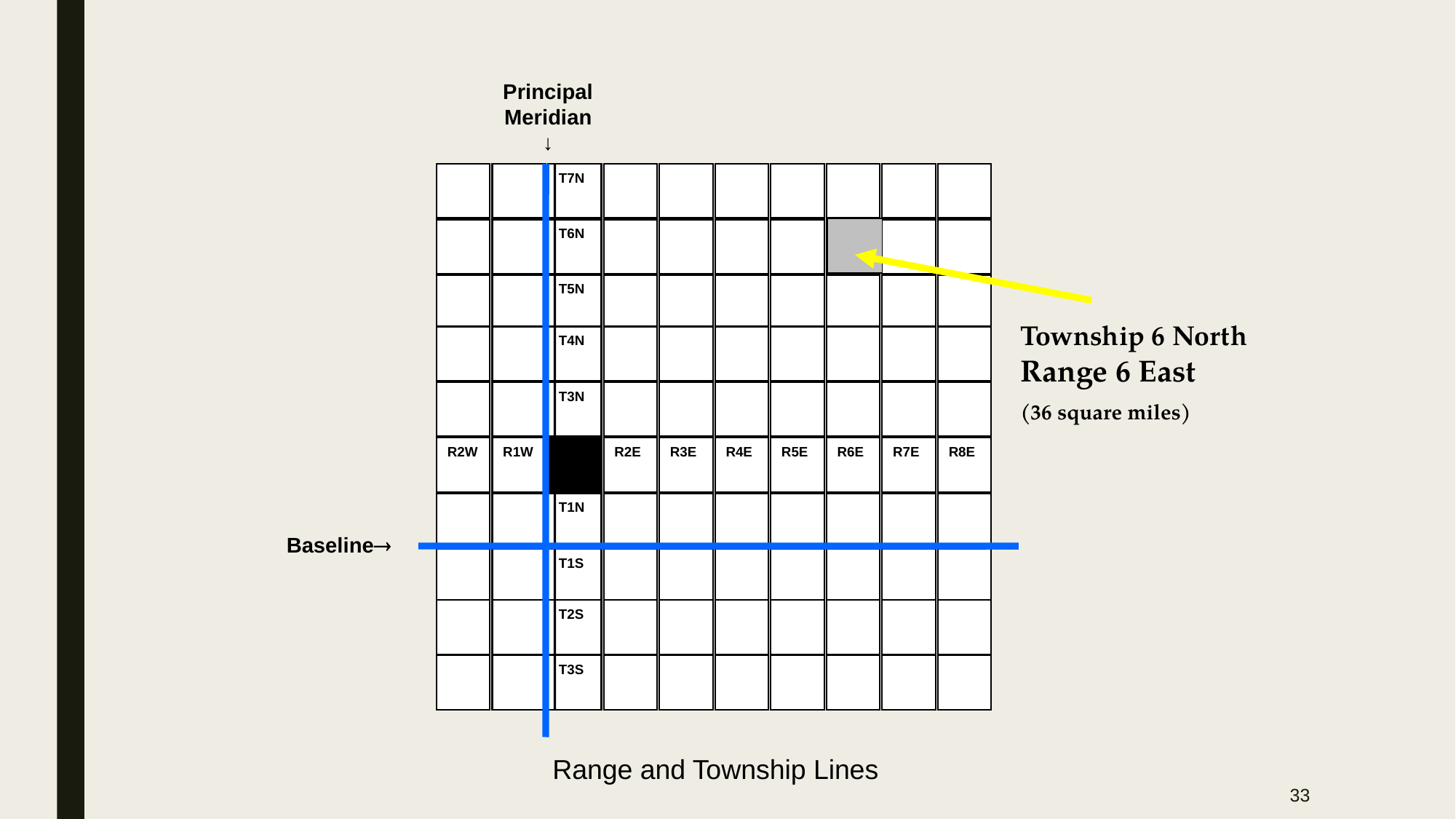

Principal
Meridian
↓

T7N

T6N

T5N

T4N

T3N

R2W
R1W
T2N
R1E
R2E
R3E
R4E
R5E
R6E
R7E
R8E

T1N

T1S

T2S

T3S

Township 6 North
Range 6 East
(36 square miles)
Baseline→

Range and Township Lines
33